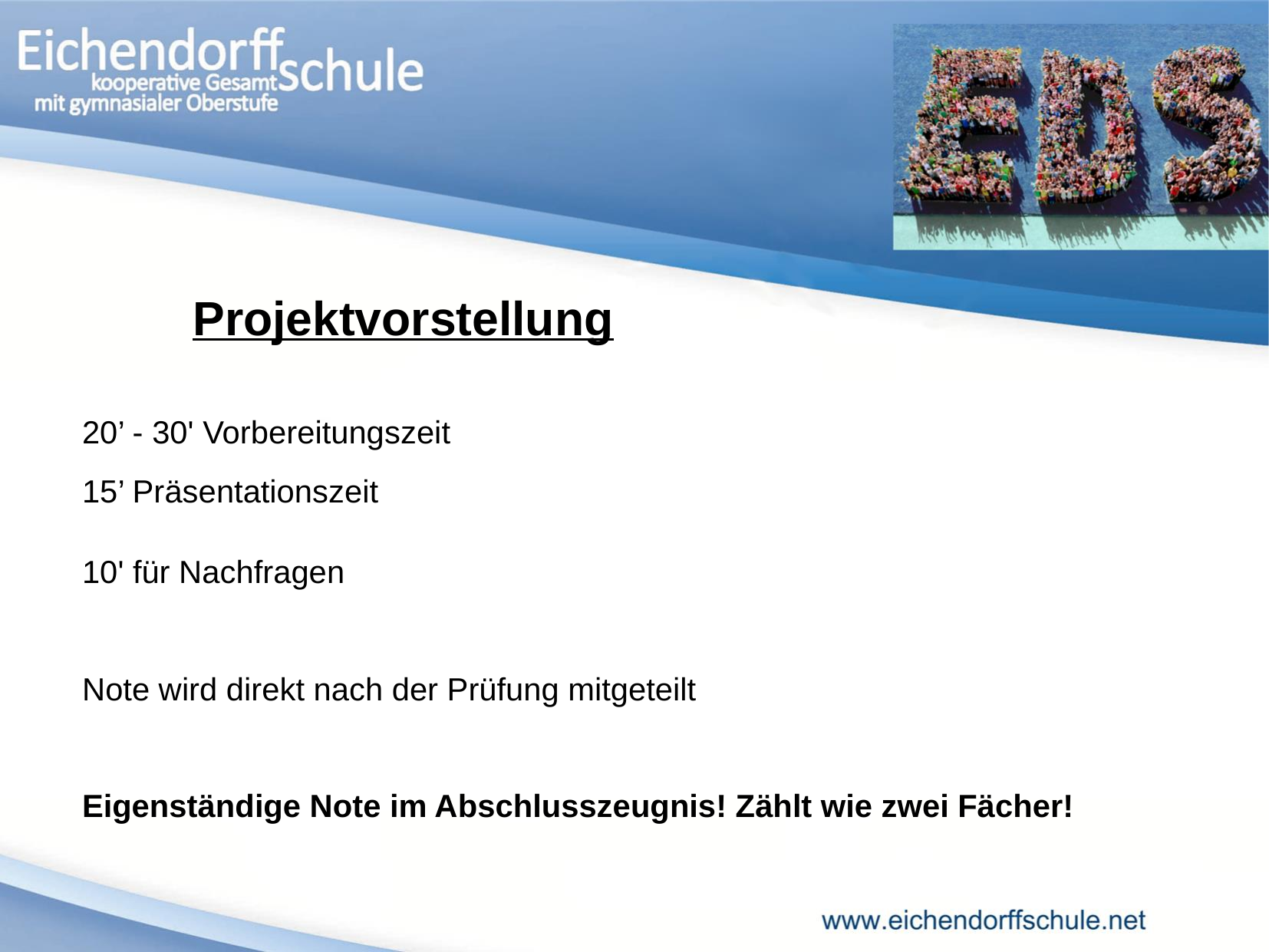

Projektvorstellung
20’ - 30' Vorbereitungszeit
15’ Präsentationszeit
10' für Nachfragen

Note wird direkt nach der Prüfung mitgeteilt

Eigenständige Note im Abschlusszeugnis! Zählt wie zwei Fächer!